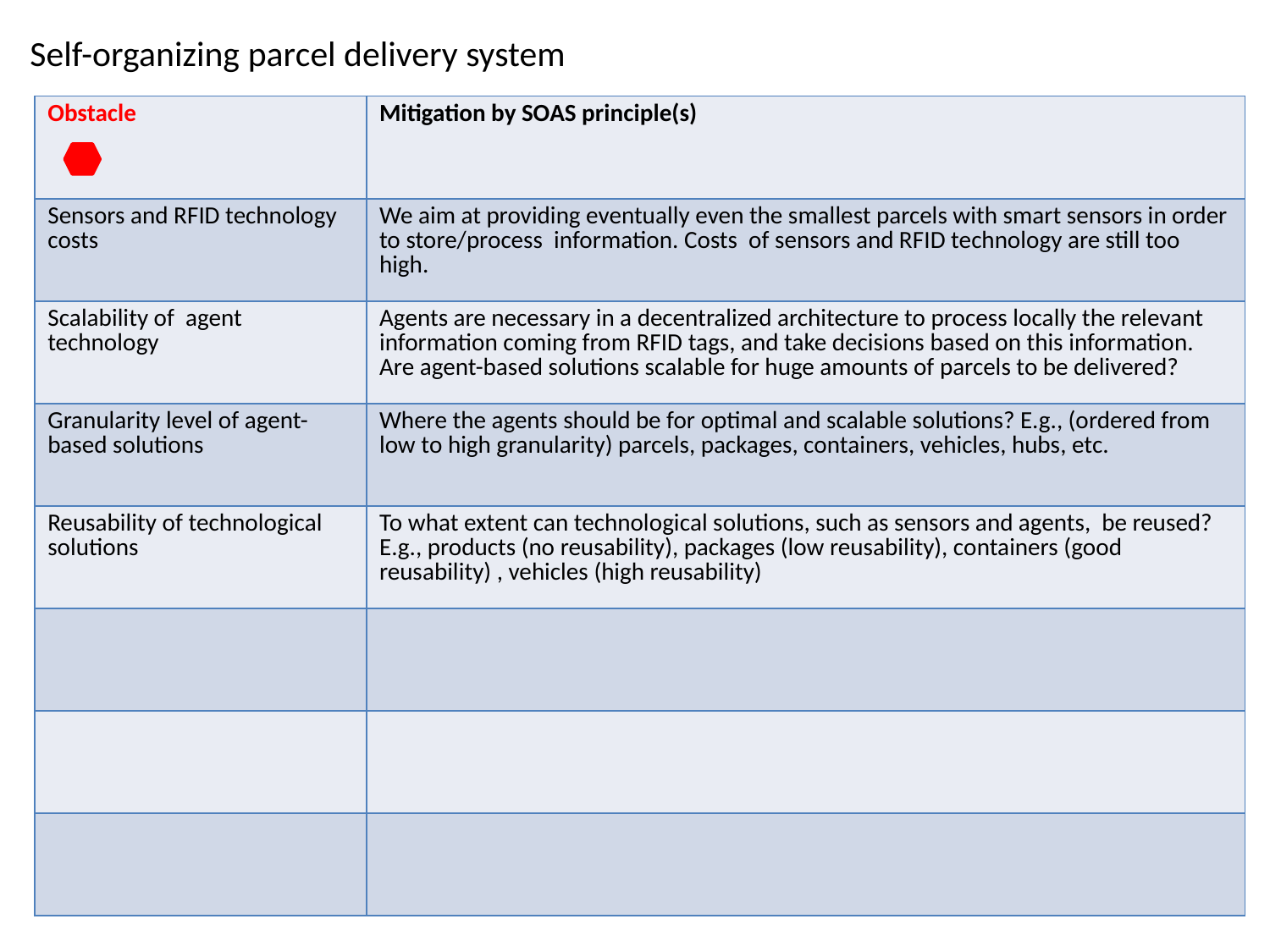

# Self-organizing parcel delivery system
| Obstacle | Mitigation by SOAS principle(s) |
| --- | --- |
| Sensors and RFID technology costs | We aim at providing eventually even the smallest parcels with smart sensors in order to store/process information. Costs of sensors and RFID technology are still too high. |
| Scalability of agent technology | Agents are necessary in a decentralized architecture to process locally the relevant information coming from RFID tags, and take decisions based on this information. Are agent-based solutions scalable for huge amounts of parcels to be delivered? |
| Granularity level of agent-based solutions | Where the agents should be for optimal and scalable solutions? E.g., (ordered from low to high granularity) parcels, packages, containers, vehicles, hubs, etc. |
| Reusability of technological solutions | To what extent can technological solutions, such as sensors and agents, be reused? E.g., products (no reusability), packages (low reusability), containers (good reusability) , vehicles (high reusability) |
|  |  |
|  |  |
|  |  |